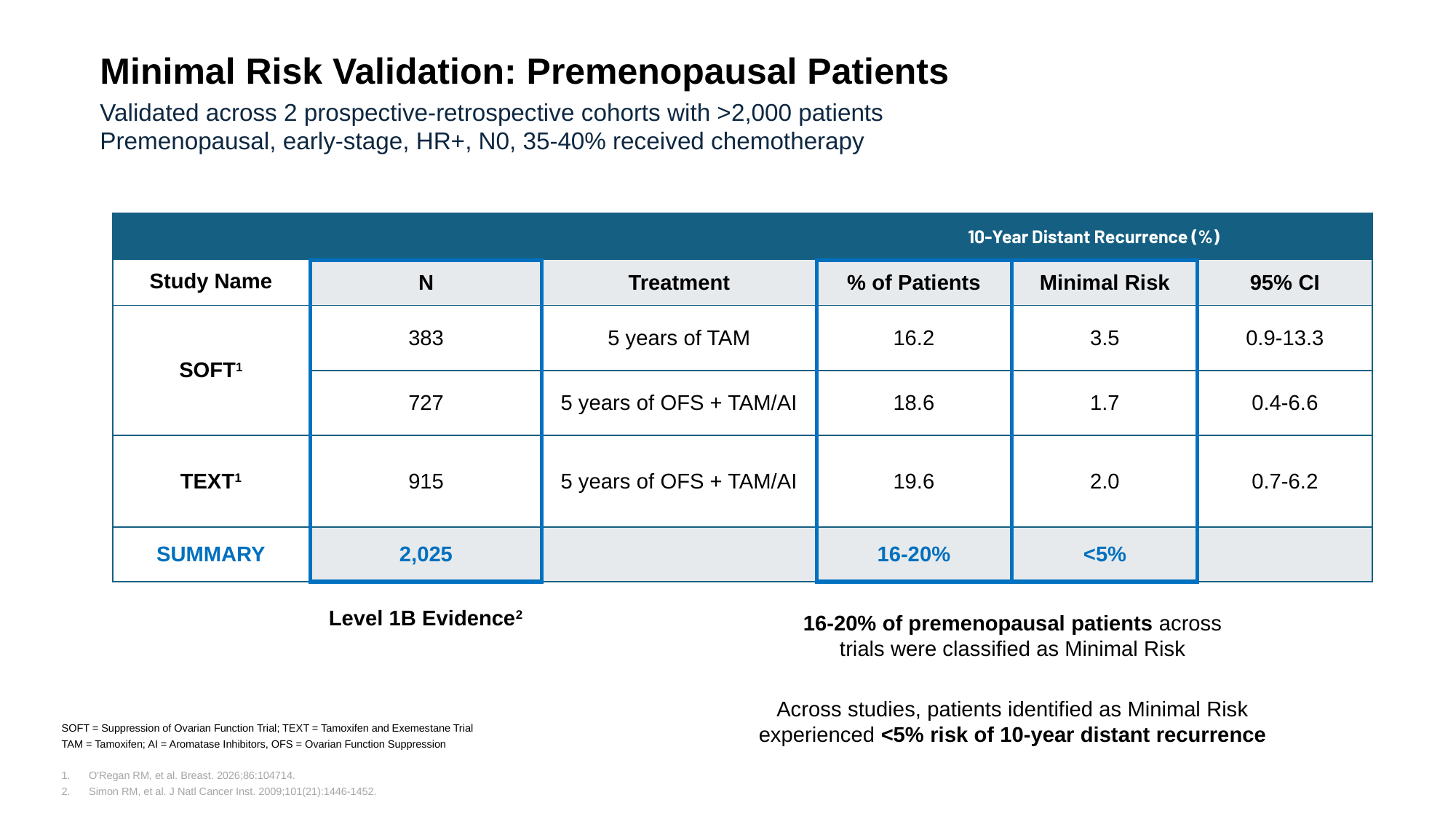

# Minimal Risk Validation: Premenopausal Patients
Validated across 2 prospective-retrospective cohorts with >2,000 patients
Premenopausal, early-stage, HR+, N0, 35-40% received chemotherapy
|  |  |  | 10-Year Distant Recurrence (%) |  |  |
| --- | --- | --- | --- | --- | --- |
| Study Name | N | Treatment | % of Patients | Minimal Risk | 95% CI |
| SOFT1 | 383 | 5 years of TAM | 16.2 | 3.5 | 0.9-13.3 |
|  | 727 | 5 years of OFS + TAM/AI | 18.6 | 1.7 | 0.4-6.6 |
| TEXT1 | 915 | 5 years of OFS + TAM/AI | 19.6 | 2.0 | 0.7-6.2 |
| SUMMARY | 2,025 |  | 16-20% | <5% |  |

Level 1B Evidence2
16-20% of premenopausal patients across trials were classified as Minimal Risk
Across studies, patients identified as Minimal Risk experienced <5% risk of 10-year distant recurrence
SOFT = Suppression of Ovarian Function Trial; TEXT = Tamoxifen and Exemestane Trial
TAM = Tamoxifen; AI = Aromatase Inhibitors, OFS = Ovarian Function Suppression​

O'Regan RM, et al. Breast. 2026;86:104714.
Simon RM, et al. J Natl Cancer Inst. 2009;101(21):1446-1452.